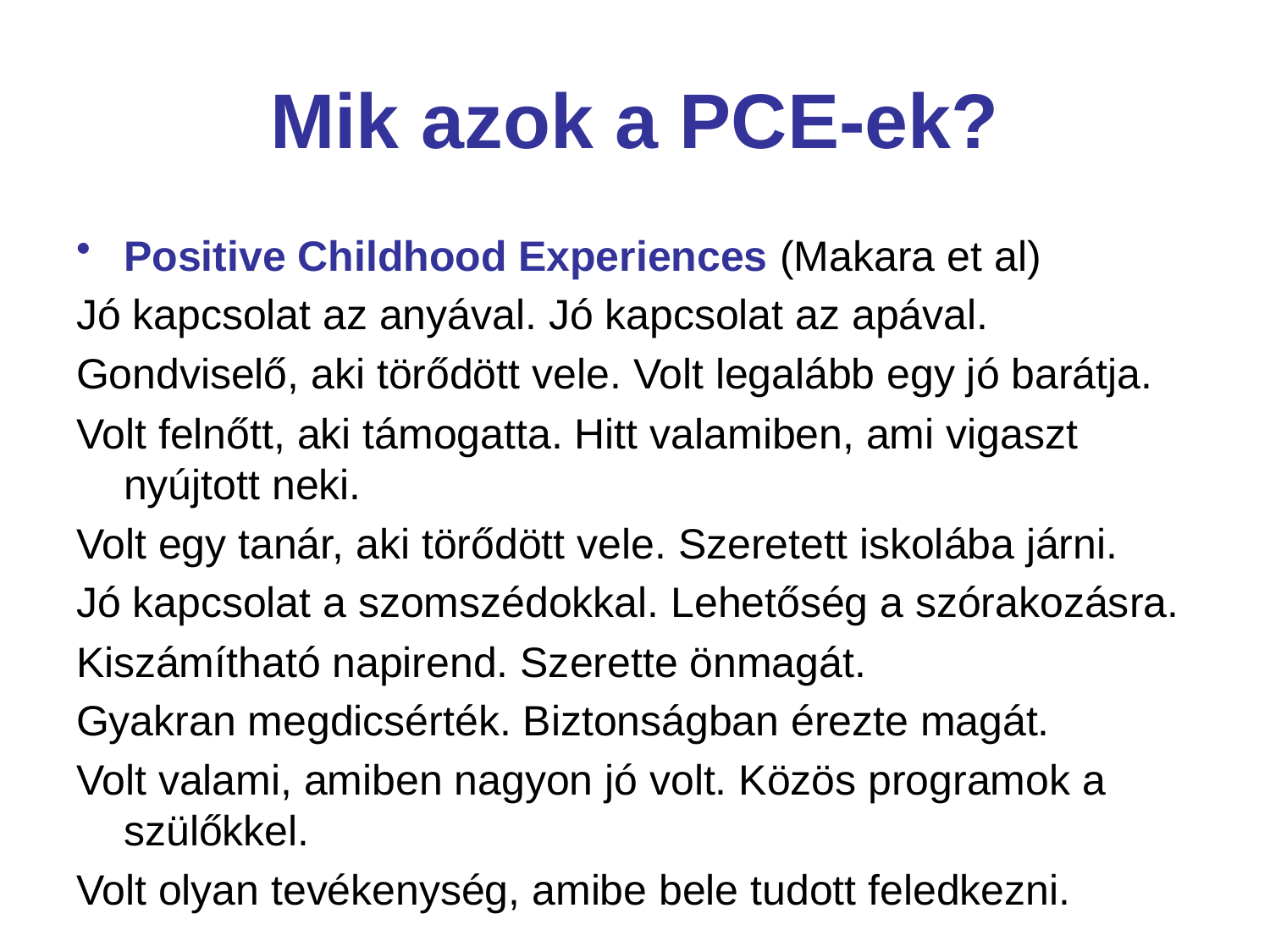

# Mik azok a PCE-ek?
Positive Childhood Experiences (Makara et al)
Jó kapcsolat az anyával. Jó kapcsolat az apával.
Gondviselő, aki törődött vele. Volt legalább egy jó barátja.
Volt felnőtt, aki támogatta. Hitt valamiben, ami vigaszt nyújtott neki.
Volt egy tanár, aki törődött vele. Szeretett iskolába járni.
Jó kapcsolat a szomszédokkal. Lehetőség a szórakozásra.
Kiszámítható napirend. Szerette önmagát.
Gyakran megdicsérték. Biztonságban érezte magát.
Volt valami, amiben nagyon jó volt. Közös programok a szülőkkel.
Volt olyan tevékenység, amibe bele tudott feledkezni.